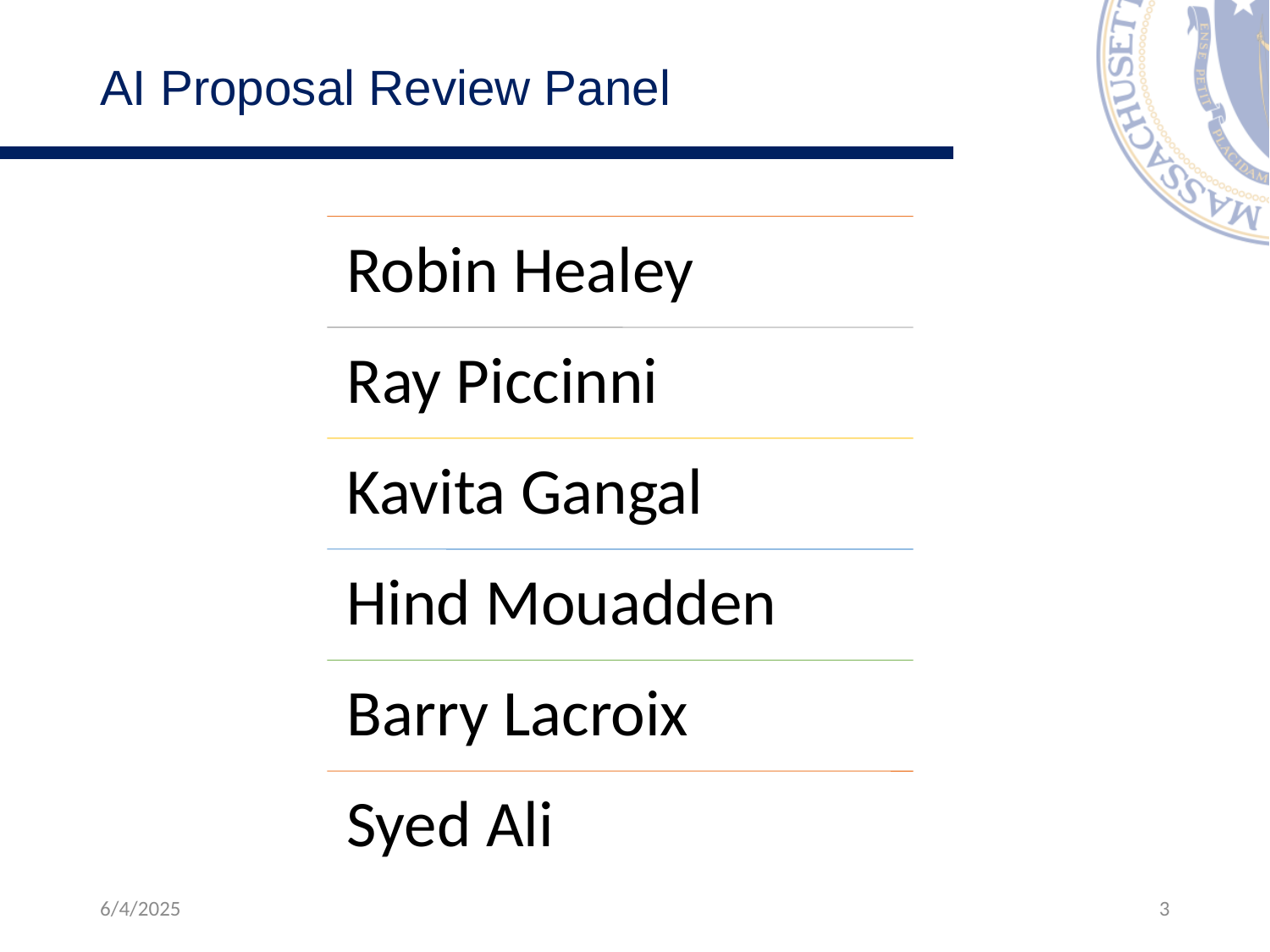

# AI Proposal Review Panel
Robin Healey
Ray Piccinni
Kavita Gangal
Hind Mouadden
Barry Lacroix
Syed Ali
6/4/2025
3